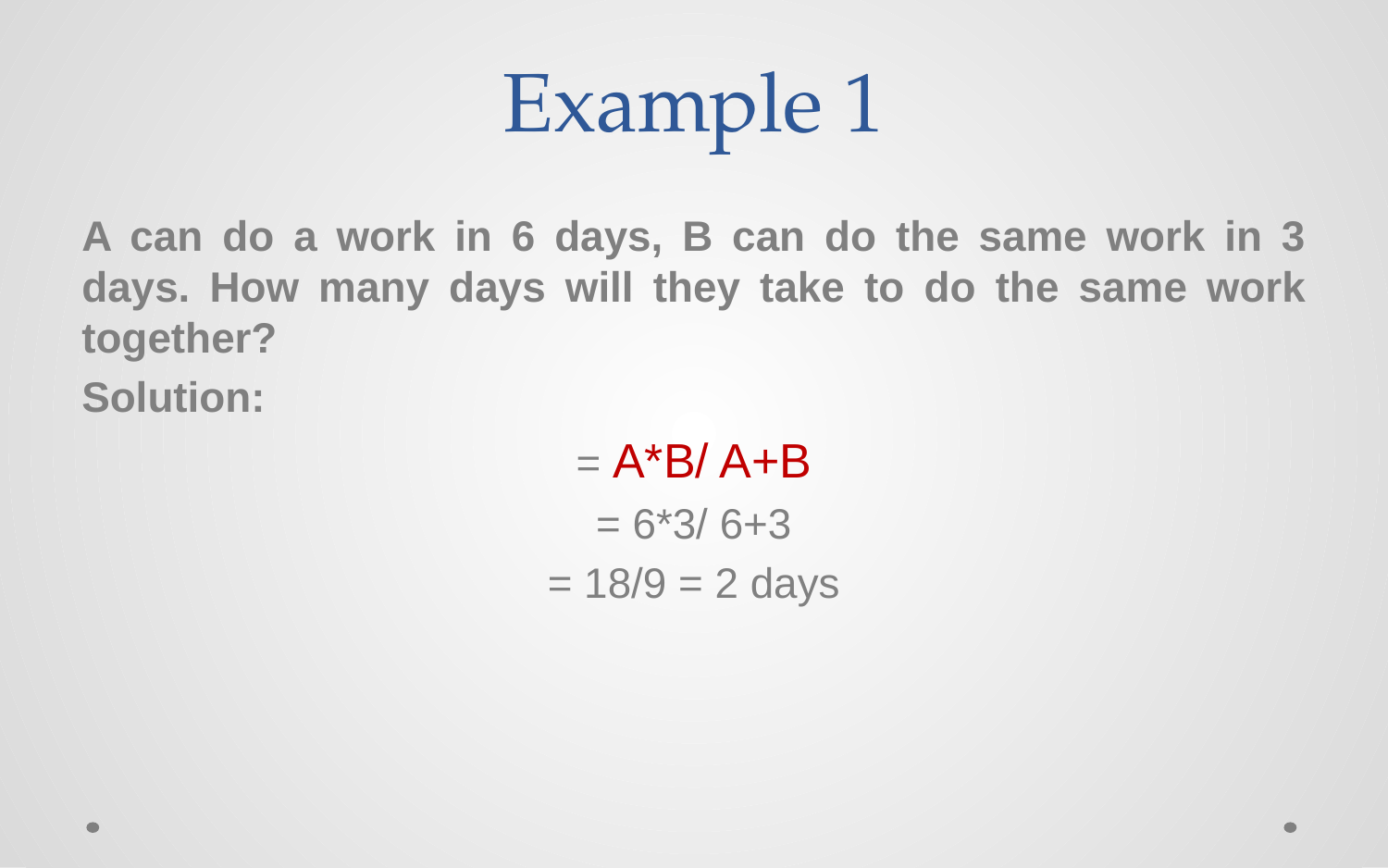

# Example 1
A can do a work in 6 days, B can do the same work in 3 days. How many days will they take to do the same work together?
Solution:
= A*B/ A+B
= 6*3/ 6+3
= 18/9 = 2 days